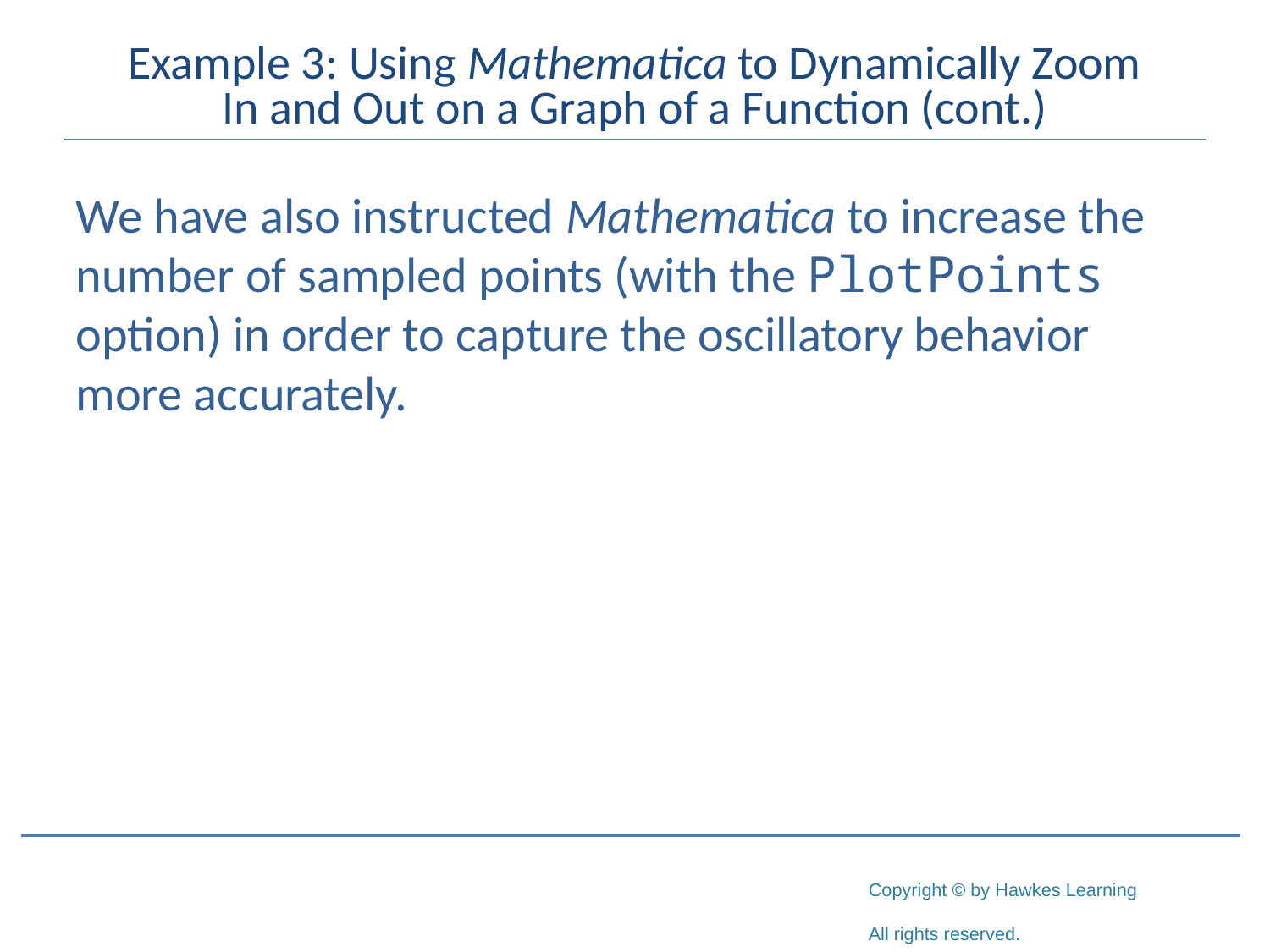

# Example 3: Using Mathematica to Dynamically Zoom In and Out on a Graph of a Function (cont.)
We have also instructed Mathematica to increase the number of sampled points (with the PlotPoints option) in order to capture the oscillatory behavior more accurately.